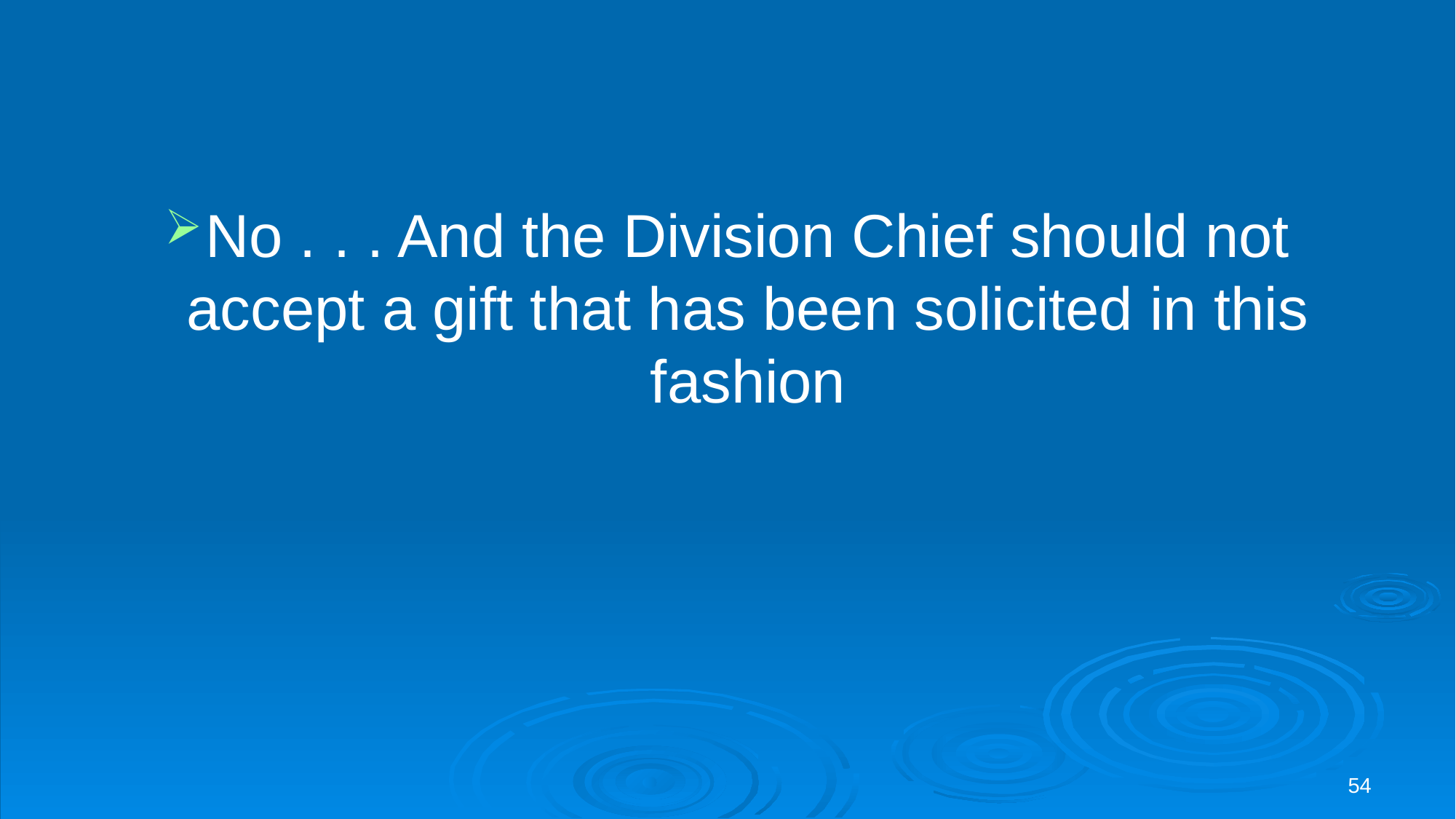

#
No . . . And the Division Chief should not accept a gift that has been solicited in this fashion
54